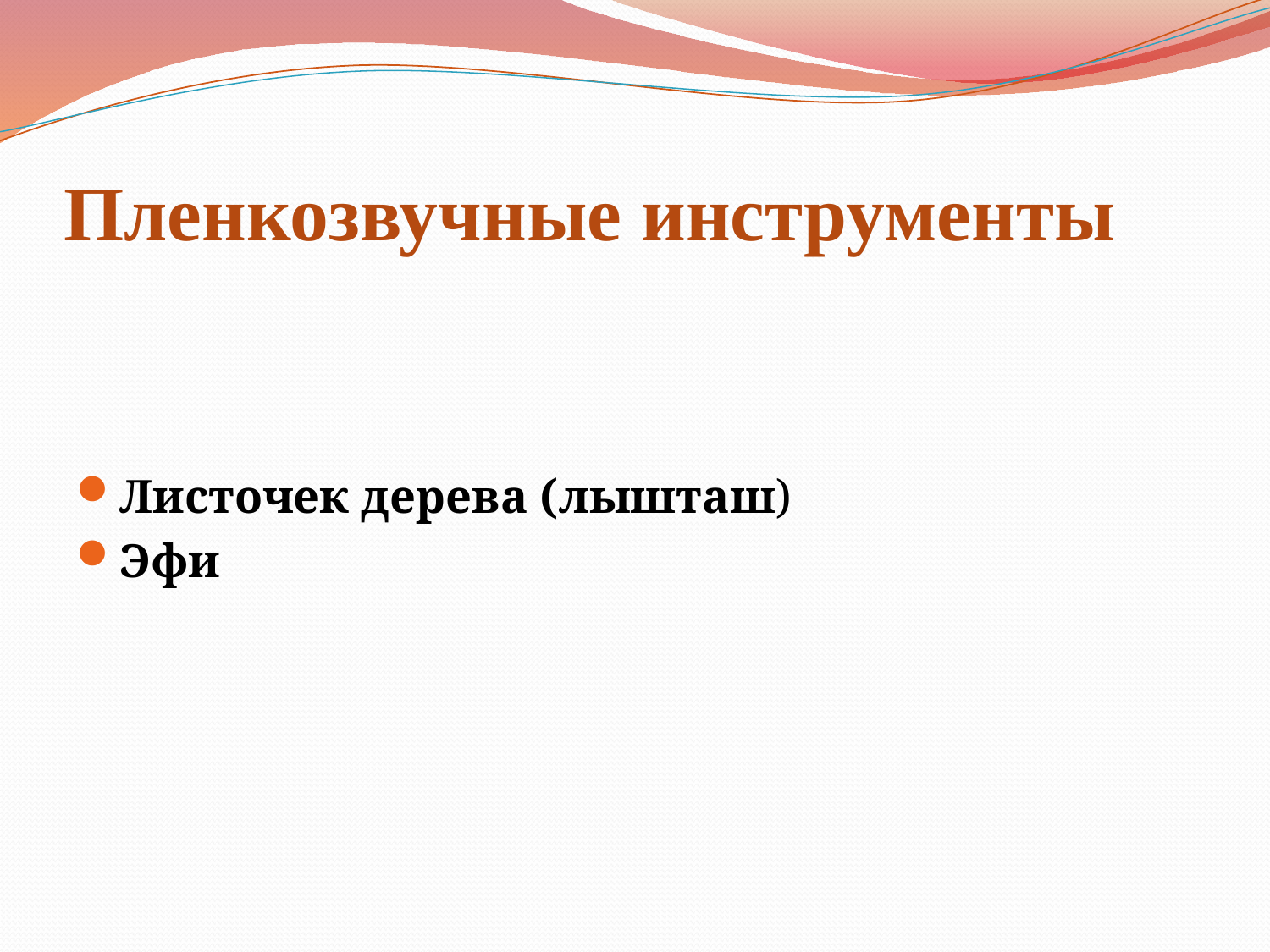

# Пленкозвучные инструменты

Листочек дерева (лышташ)
Эфи